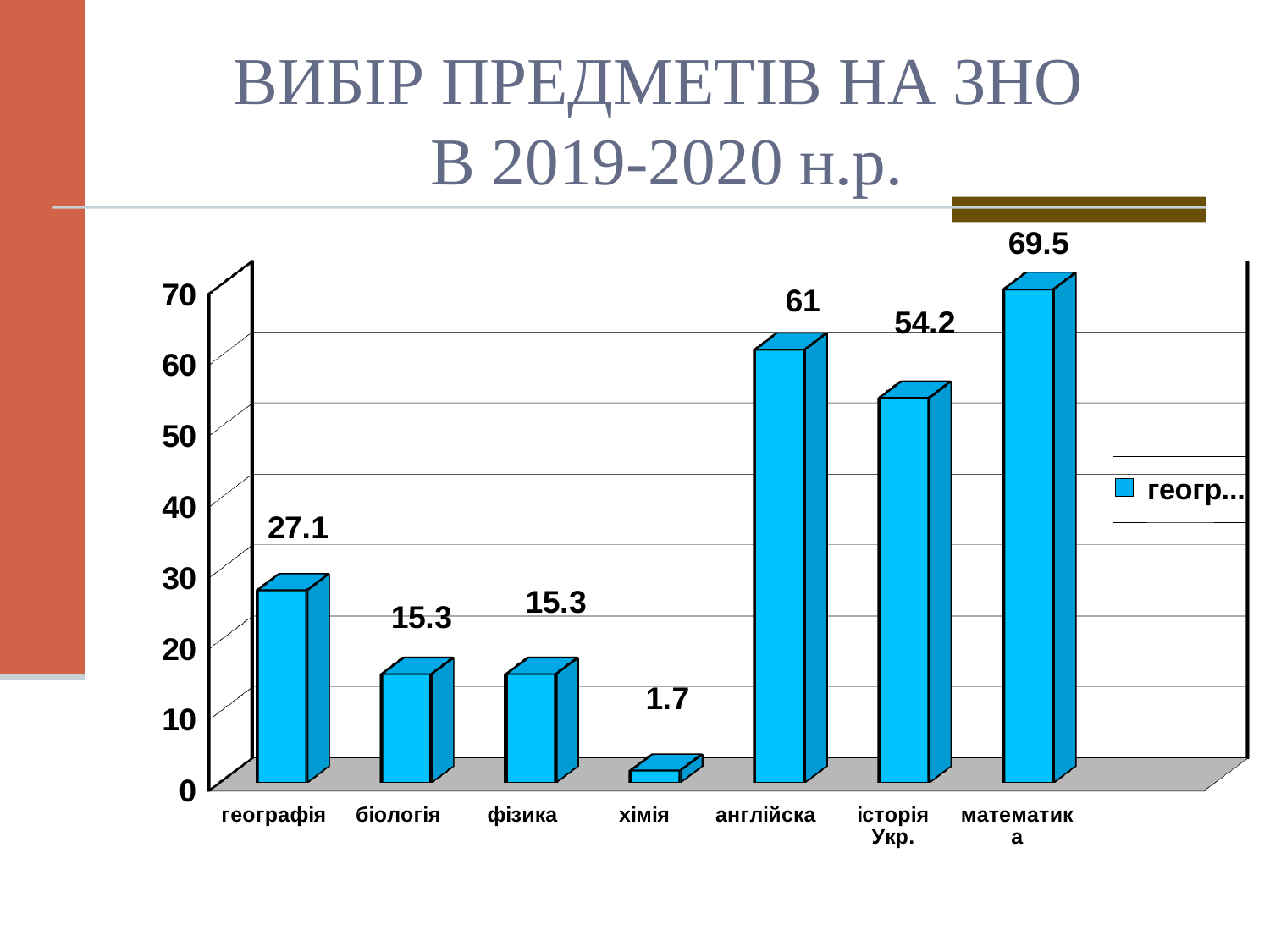

# ВИБІР ПРЕДМЕТІВ НА ЗНО В 2019-2020 н.р.

[unsupported chart]